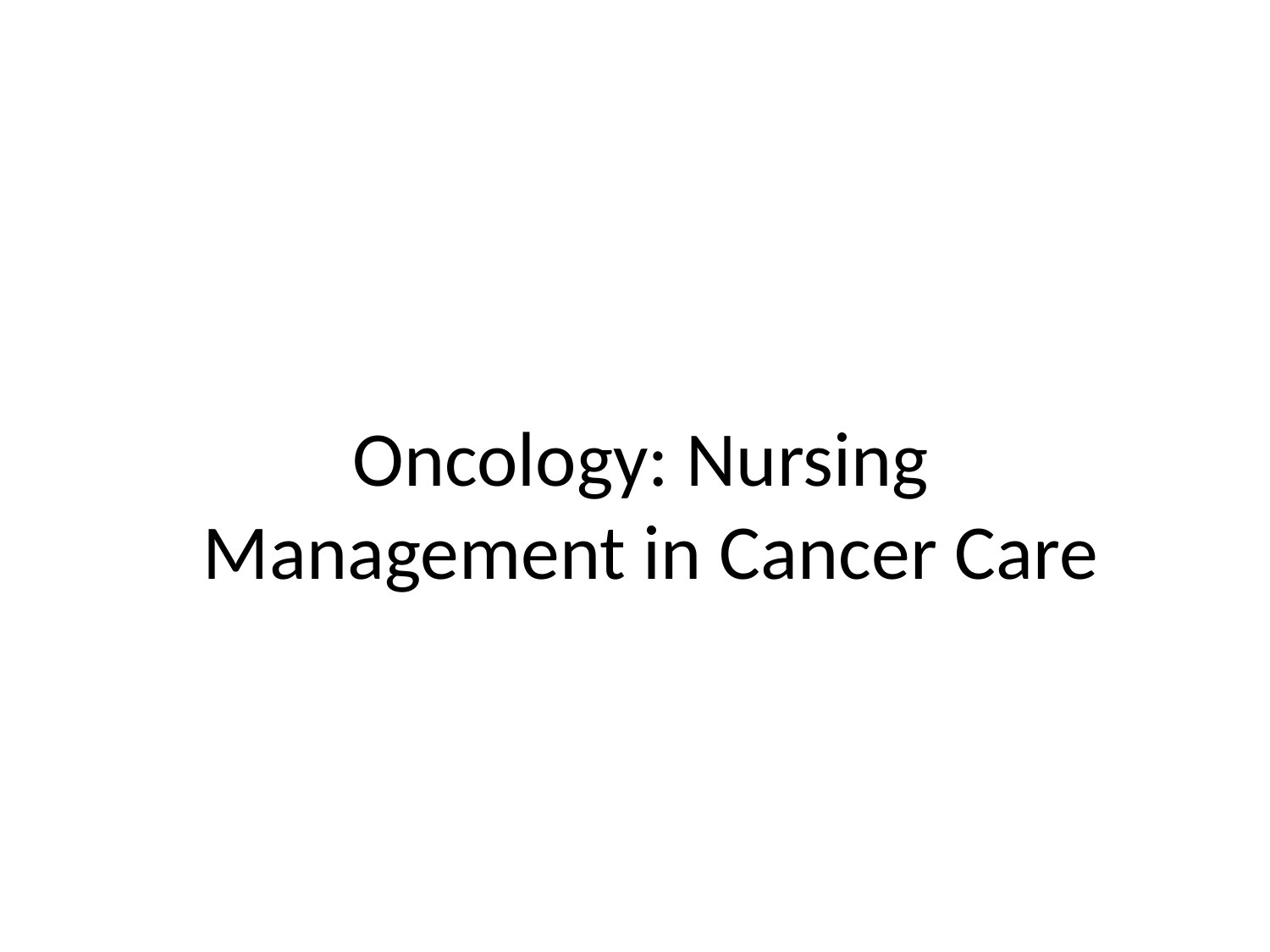

# Oncology: Nursing Management in Cancer Care